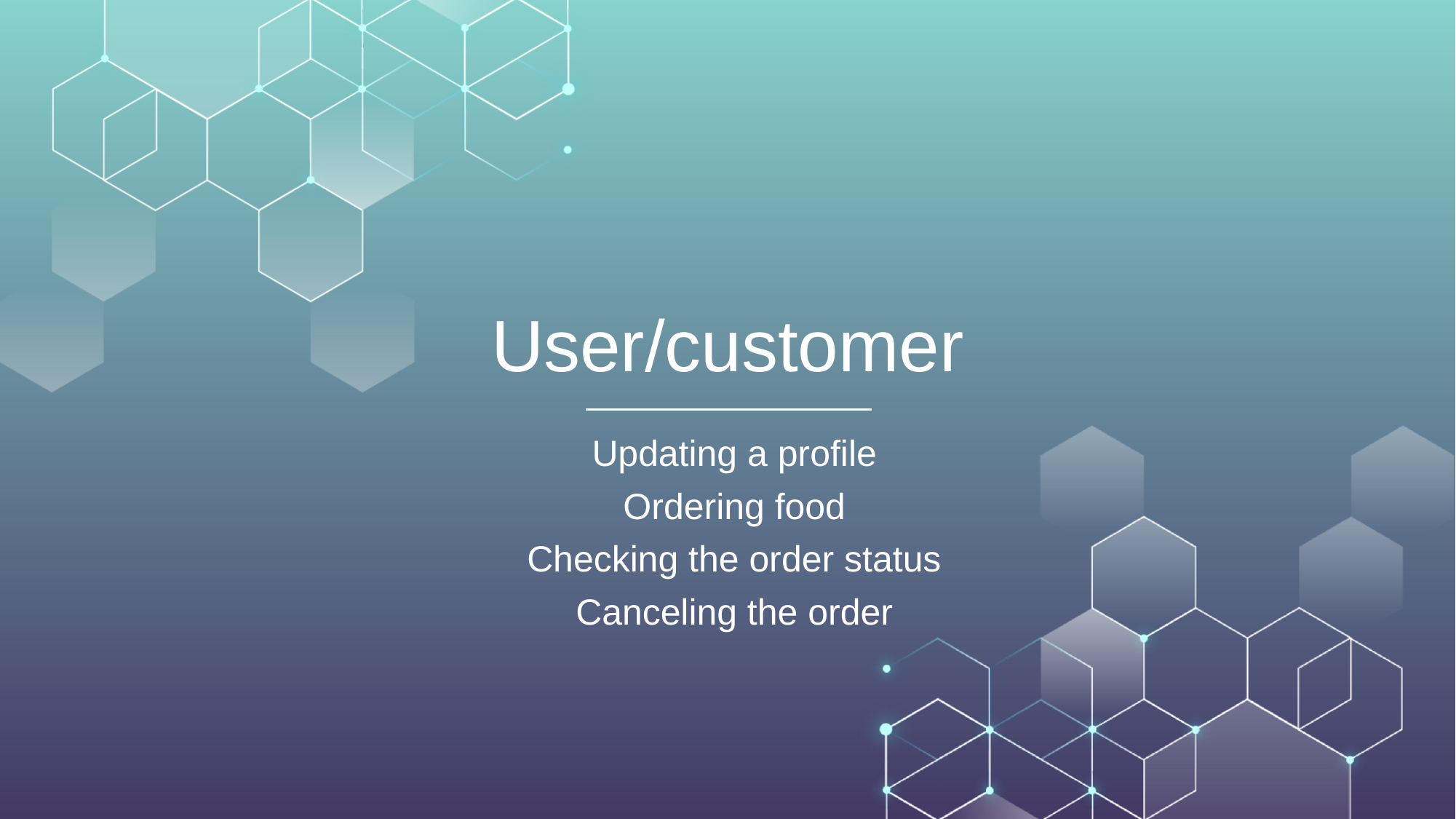

# User/customer
Updating a profile
Ordering food
Checking the order status
Canceling the order